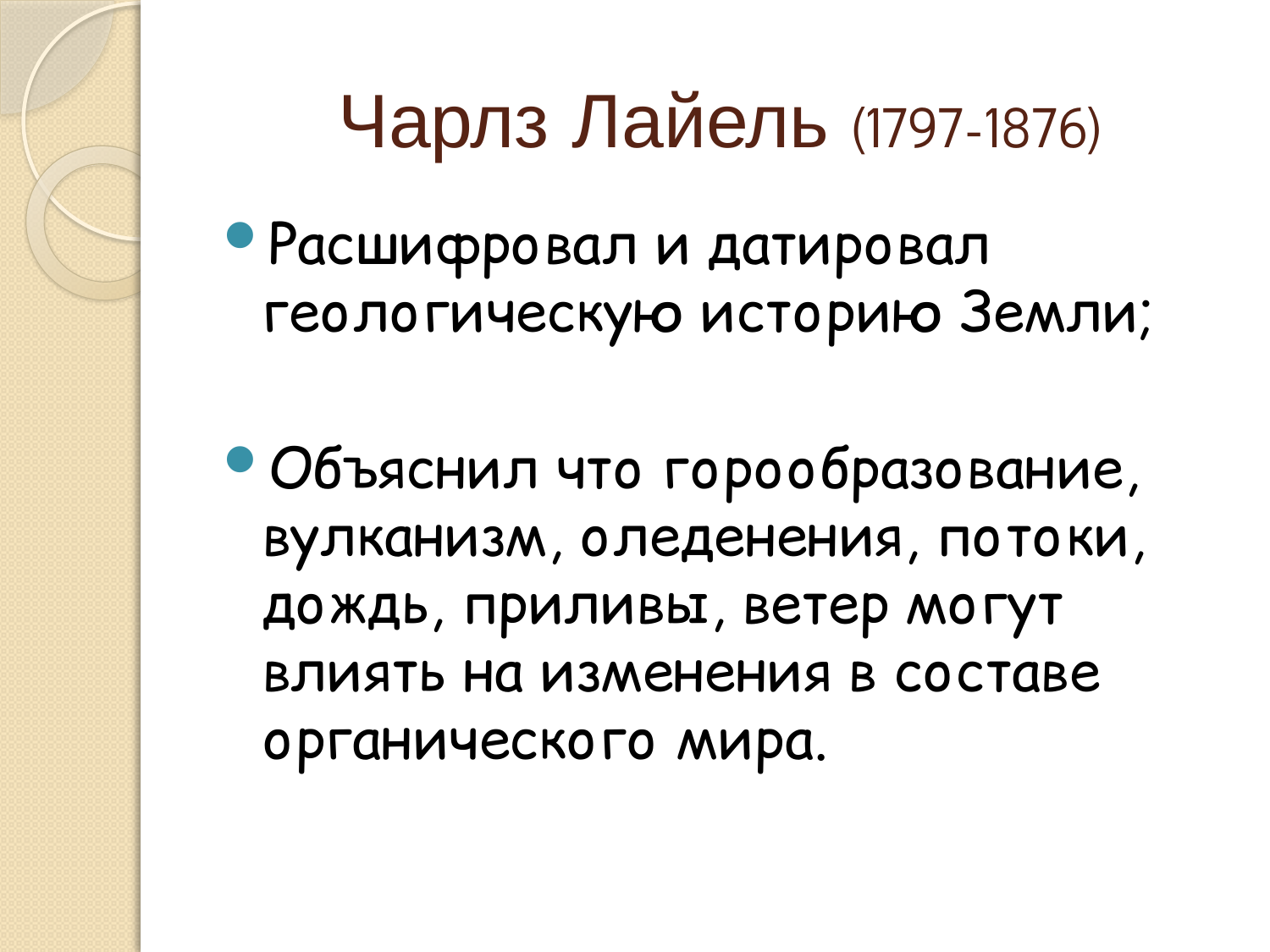

# Чарлз Лайель (1797-1876)
Расшифровал и датировал геологическую историю Земли;

Объяснил что горообразование, вулканизм, оледенения, потоки, дождь, приливы, ветер могут влиять на изменения в составе органического мира.